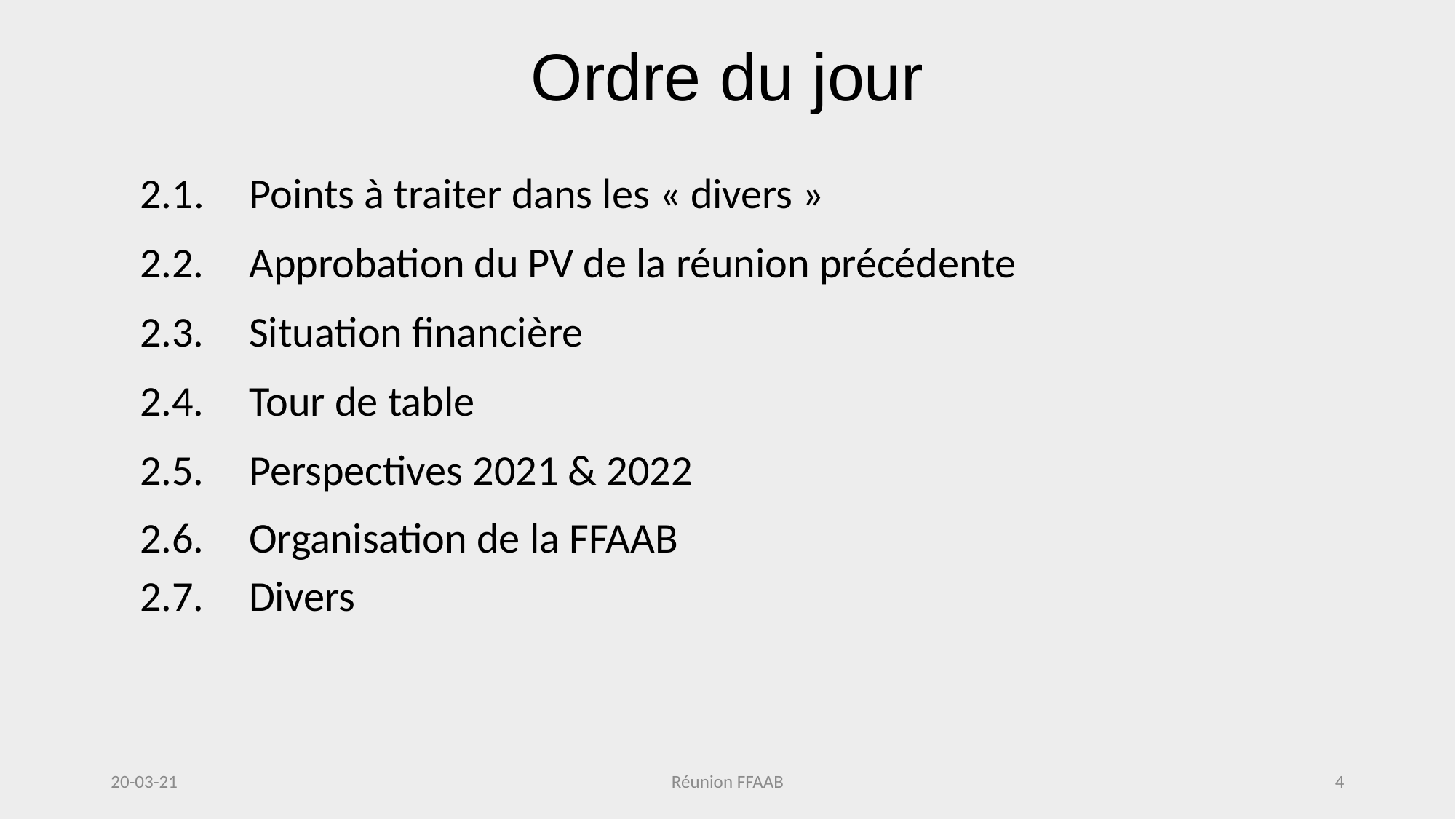

# Ordre du jour
2.1.	Points à traiter dans les « divers »
2.2.	Approbation du PV de la réunion précédente
2.3.	Situation financière
2.4.	Tour de table
2.5.	Perspectives 2021 & 2022
2.6.	Organisation de la FFAAB
2.7.	Divers
20-03-21
Réunion FFAAB
4